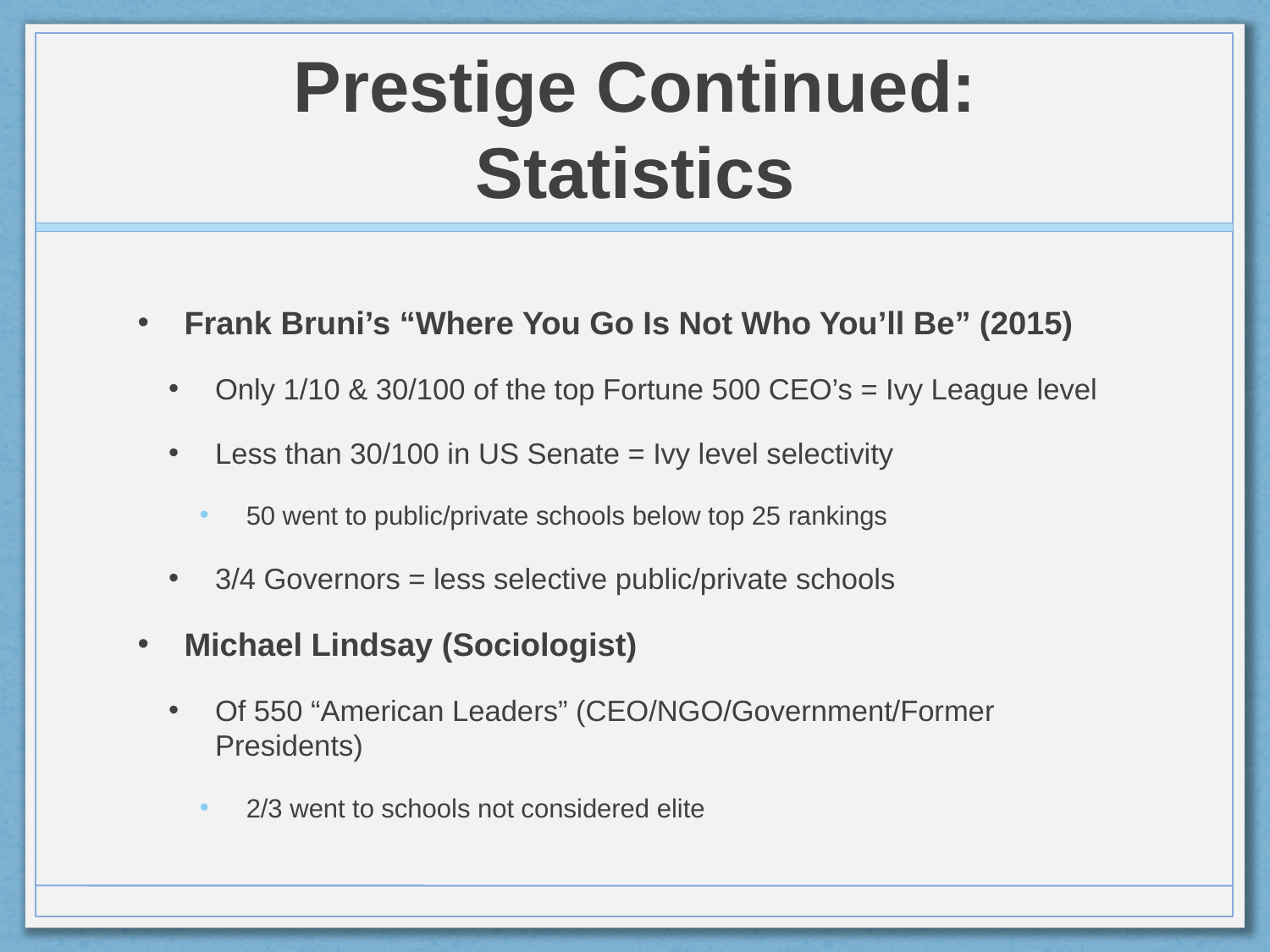

# Prestige Continued: Statistics
Frank Bruni’s “Where You Go Is Not Who You’ll Be” (2015)
Only 1/10 & 30/100 of the top Fortune 500 CEO’s = Ivy League level
Less than 30/100 in US Senate = Ivy level selectivity
50 went to public/private schools below top 25 rankings
3/4 Governors = less selective public/private schools
Michael Lindsay (Sociologist)
Of 550 “American Leaders” (CEO/NGO/Government/Former Presidents)
2/3 went to schools not considered elite